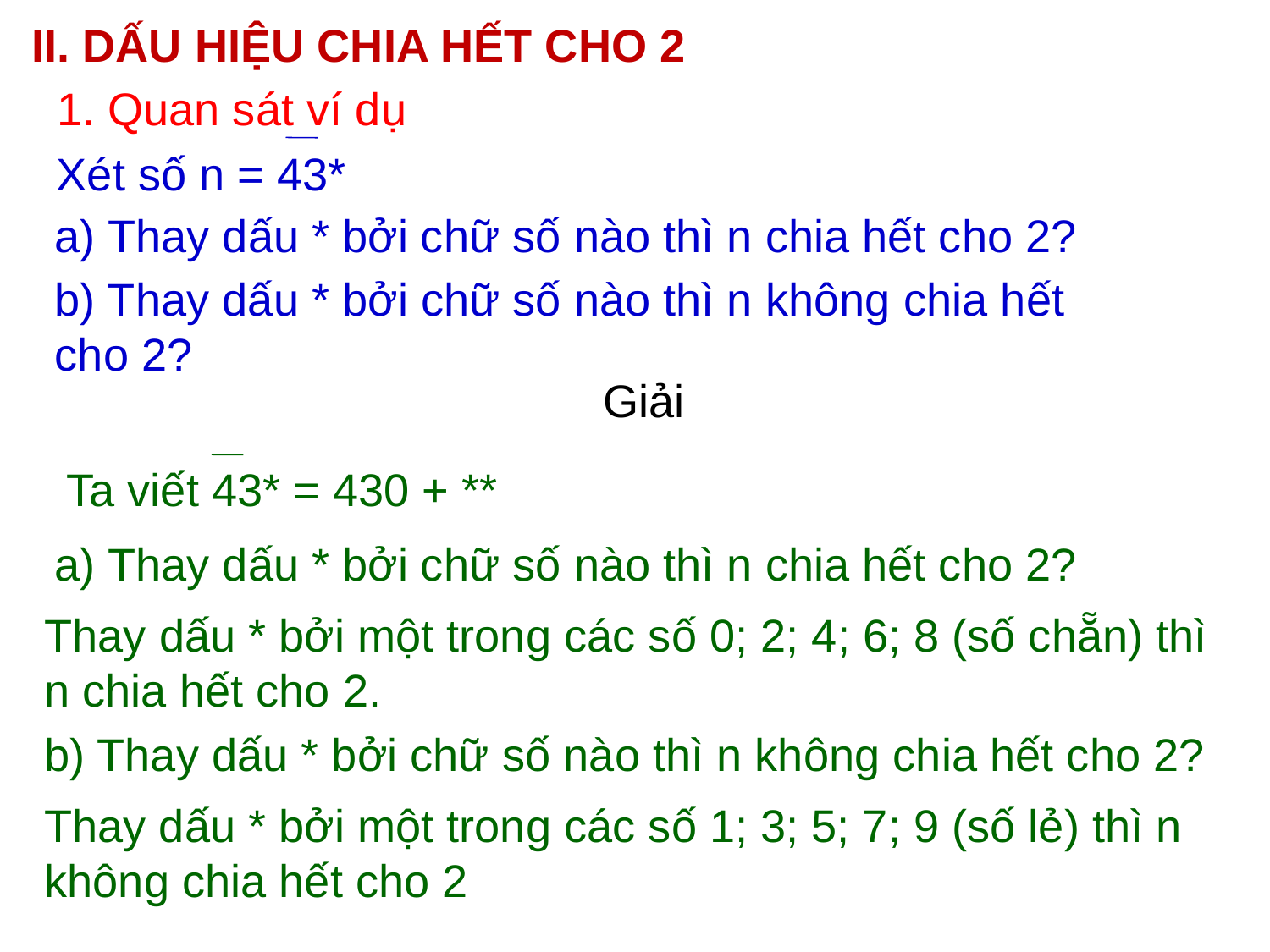

II. DẤU HIỆU CHIA HẾT CHO 2
1. Quan sát ví dụ
Xét số n = 43*
a) Thay dấu * bởi chữ số nào thì n chia hết cho 2?
b) Thay dấu * bởi chữ số nào thì n không chia hết cho 2?
Giải
Ta viết 43* = 430 + **
a) Thay dấu * bởi chữ số nào thì n chia hết cho 2?
Thay dấu * bởi một trong các số 0; 2; 4; 6; 8 (số chẵn) thì n chia hết cho 2.
b) Thay dấu * bởi chữ số nào thì n không chia hết cho 2?
Thay dấu * bởi một trong các số 1; 3; 5; 7; 9 (số lẻ) thì n không chia hết cho 2